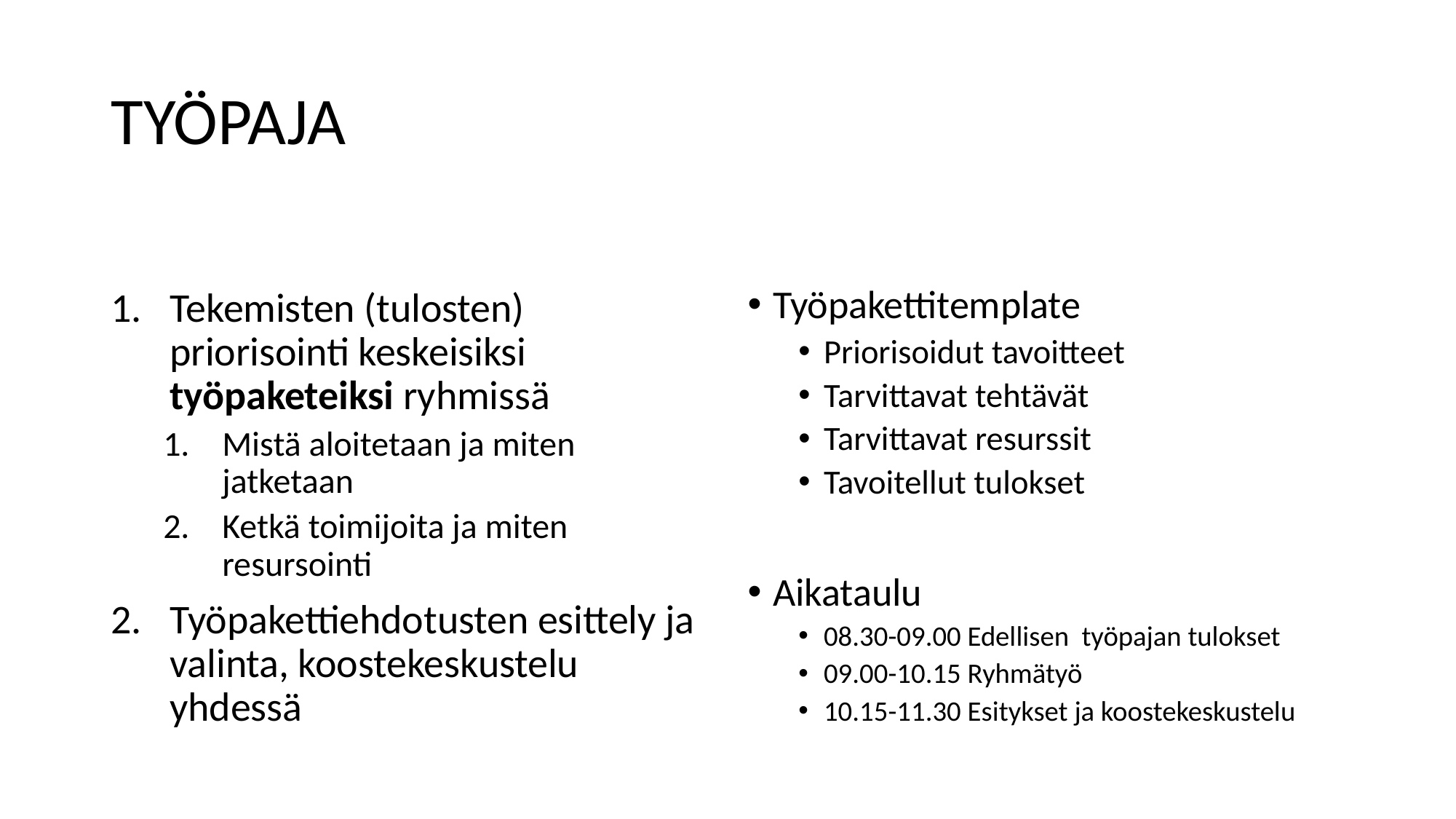

# TYÖPAJA

Tekemisten (tulosten) priorisointi keskeisiksi työpaketeiksi ryhmissä
Mistä aloitetaan ja miten jatketaan
Ketkä toimijoita ja miten resursointi
Työpakettiehdotusten esittely ja valinta, koostekeskustelu yhdessä

Työpakettitemplate
Priorisoidut tavoitteet
Tarvittavat tehtävät
Tarvittavat resurssit
Tavoitellut tulokset

Aikataulu
08.30-09.00 Edellisen  työpajan tulokset
09.00-10.15 Ryhmätyö
10.15-11.30 Esitykset ja koostekeskustelu